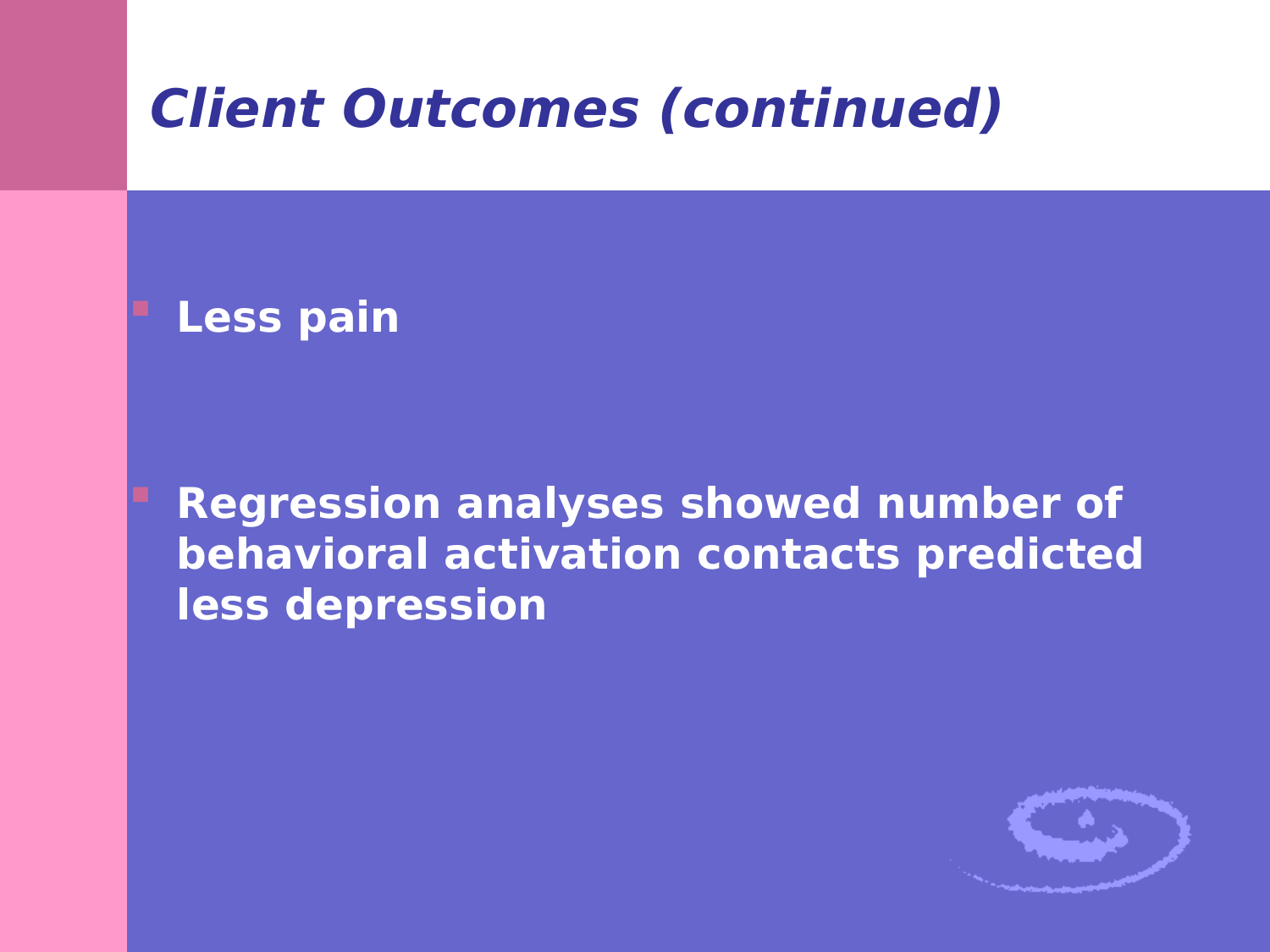

# Client Outcomes (continued)

Less pain

Regression analyses showed number of behavioral activation contacts predicted less depression